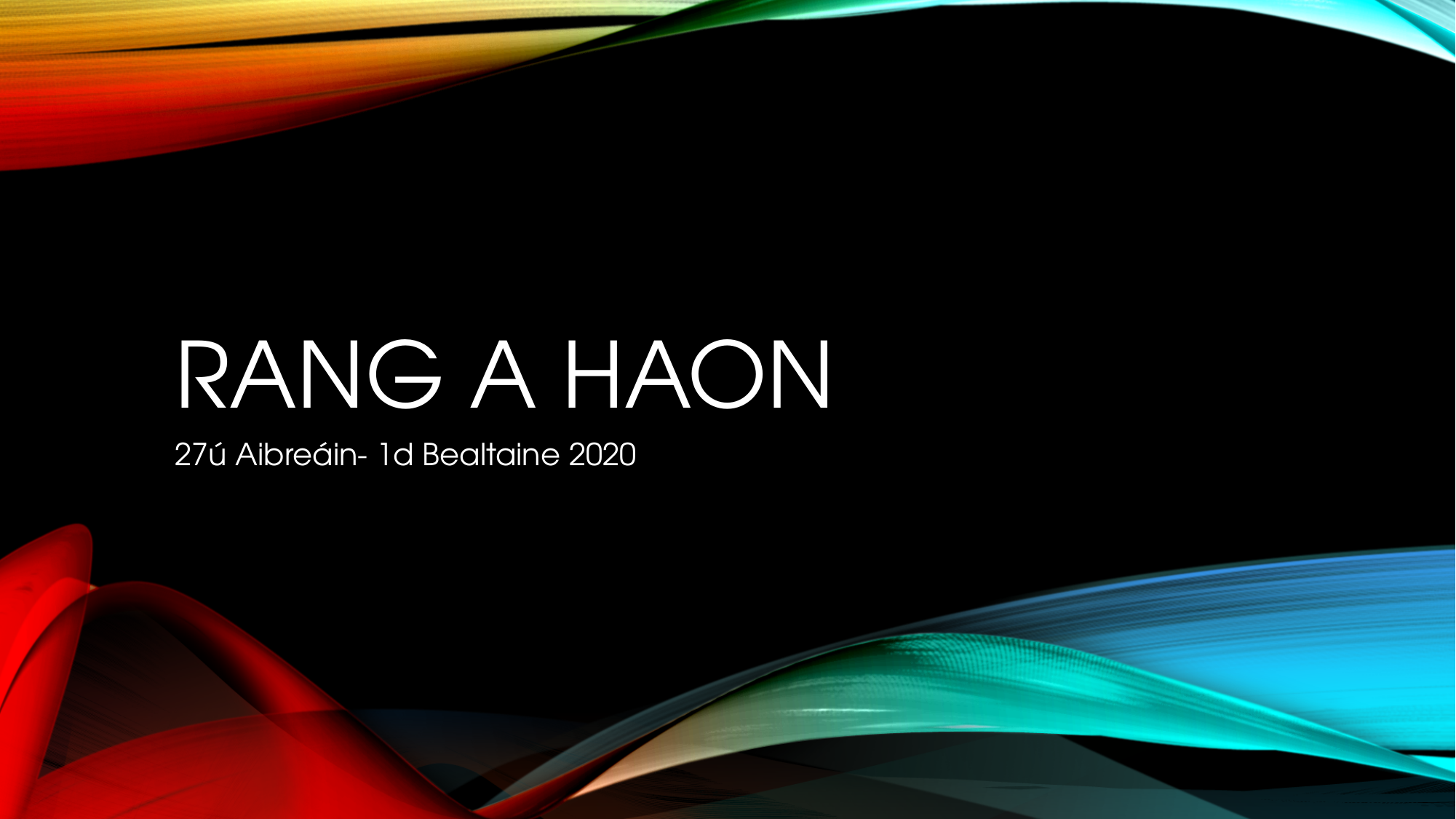

# Rang a hAon
27ú Aibreáin- 1d Bealtaine 2020